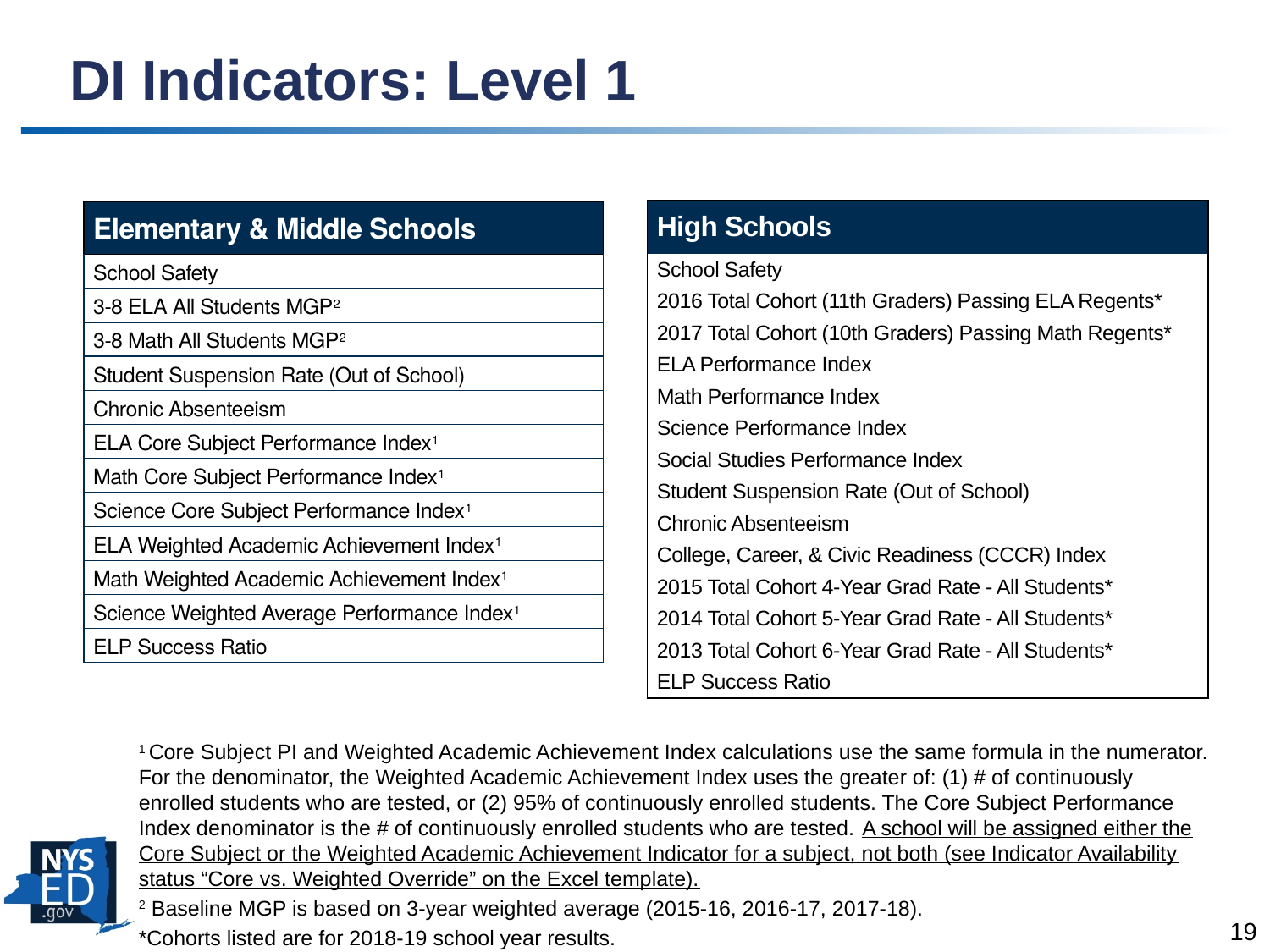

# DI Indicators: Level 1

| High Schools |
| --- |
| School Safety |
| 2016 Total Cohort (11th Graders) Passing ELA Regents\* |
| 2017 Total Cohort (10th Graders) Passing Math Regents\* |
| ELA Performance Index |
| Math Performance Index |
| Science Performance Index |
| Social Studies Performance Index |
| Student Suspension Rate (Out of School) |
| Chronic Absenteeism |
| College, Career, & Civic Readiness (CCCR) Index |
| 2015 Total Cohort 4-Year Grad Rate - All Students\* |
| 2014 Total Cohort 5-Year Grad Rate - All Students\* |
| 2013 Total Cohort 6-Year Grad Rate - All Students\* |
| ELP Success Ratio |
| Elementary & Middle Schools |
| --- |
| School Safety |
| 3-8 ELA All Students MGP2 |
| 3-8 Math All Students MGP2 |
| Student Suspension Rate (Out of School) |
| Chronic Absenteeism |
| ELA Core Subject Performance Index1 |
| Math Core Subject Performance Index1 |
| Science Core Subject Performance Index1 |
| ELA Weighted Academic Achievement Index1 |
| Math Weighted Academic Achievement Index1 |
| Science Weighted Average Performance Index1 |
| ELP Success Ratio |

1 Core Subject PI and Weighted Academic Achievement Index calculations use the same formula in the numerator. For the denominator, the Weighted Academic Achievement Index uses the greater of: (1) # of continuously enrolled students who are tested, or (2) 95% of continuously enrolled students. The Core Subject Performance Index denominator is the # of continuously enrolled students who are tested. A school will be assigned either the Core Subject or the Weighted Academic Achievement Indicator for a subject, not both (see Indicator Availability status “Core vs. Weighted Override” on the Excel template).
2 Baseline MGP is based on 3-year weighted average (2015-16, 2016-17, 2017-18).
*Cohorts listed are for 2018-19 school year results.

19